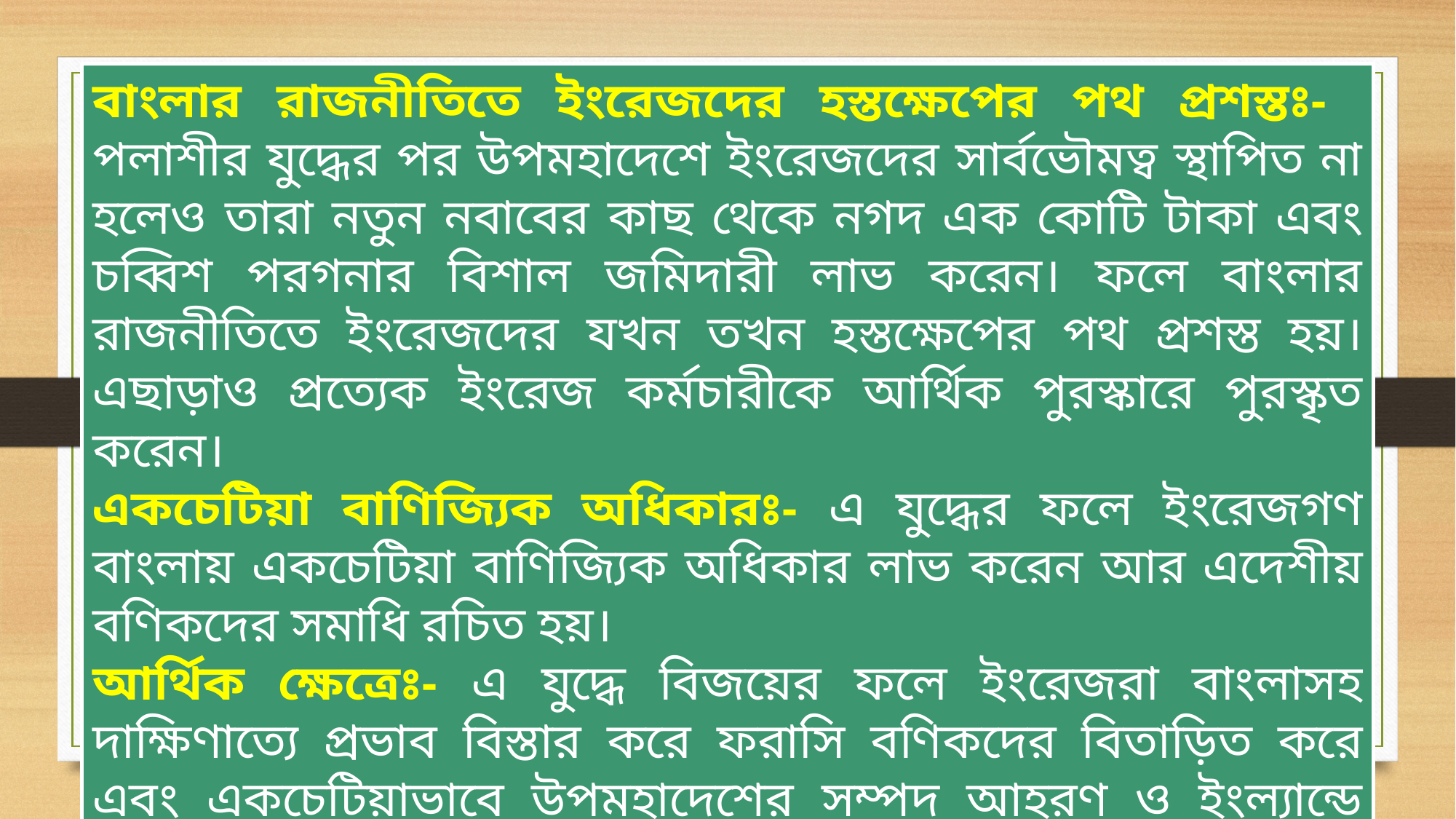

বাংলার রাজনীতিতে ইংরেজদের হস্তক্ষেপের পথ প্রশস্তঃ-  পলাশীর যুদ্ধের পর উপমহাদেশে ইংরেজদের সার্বভৌমত্ব স্থাপিত না হলেও তারা নতুন নবাবের কাছ থেকে নগদ এক কোটি টাকা এবং চব্বিশ পরগনার বিশাল জমিদারী লাভ করেন। ফলে বাংলার রাজনীতিতে ইংরেজদের যখন তখন হস্তক্ষেপের পথ প্রশস্ত হয়। এছাড়াও প্রত্যেক ইংরেজ কর্মচারীকে আর্থিক পুরস্কারে পুরস্কৃত করেন।
একচেটিয়া বাণিজ্যিক অধিকারঃ- এ যুদ্ধের ফলে ইংরেজগণ বাংলায় একচেটিয়া বাণিজ্যিক অধিকার লাভ করেন আর এদেশীয় বণিকদের সমাধি রচিত হয়।
আর্থিক ক্ষেত্রেঃ- এ যুদ্ধে বিজয়ের ফলে ইংরেজরা বাংলাসহ দাক্ষিণাত্যে প্রভাব বিস্তার করে ফরাসি বণিকদের বিতাড়িত করে এবং একচেটিয়াভাবে উপমহাদেশের সম্পদ আহরণ ও ইংল্যান্ডে প্রেরণের ফলে এদেশের আর্থিক মেরুদণ্ড ভেঙ্গে যায়। ওয়াটসন বলেন,পলাশী যুদ্ধে জয়লাভ করে ইংরেজগণ ভূসম্পত্তির মালিকানা লাভ করে এবং এর লব্ধ কর কেবলমাত্র কোম্পানির নয় সমগ্র ব্রিটিশ জাতিকে সমৃদ্ধ করে তোলে।